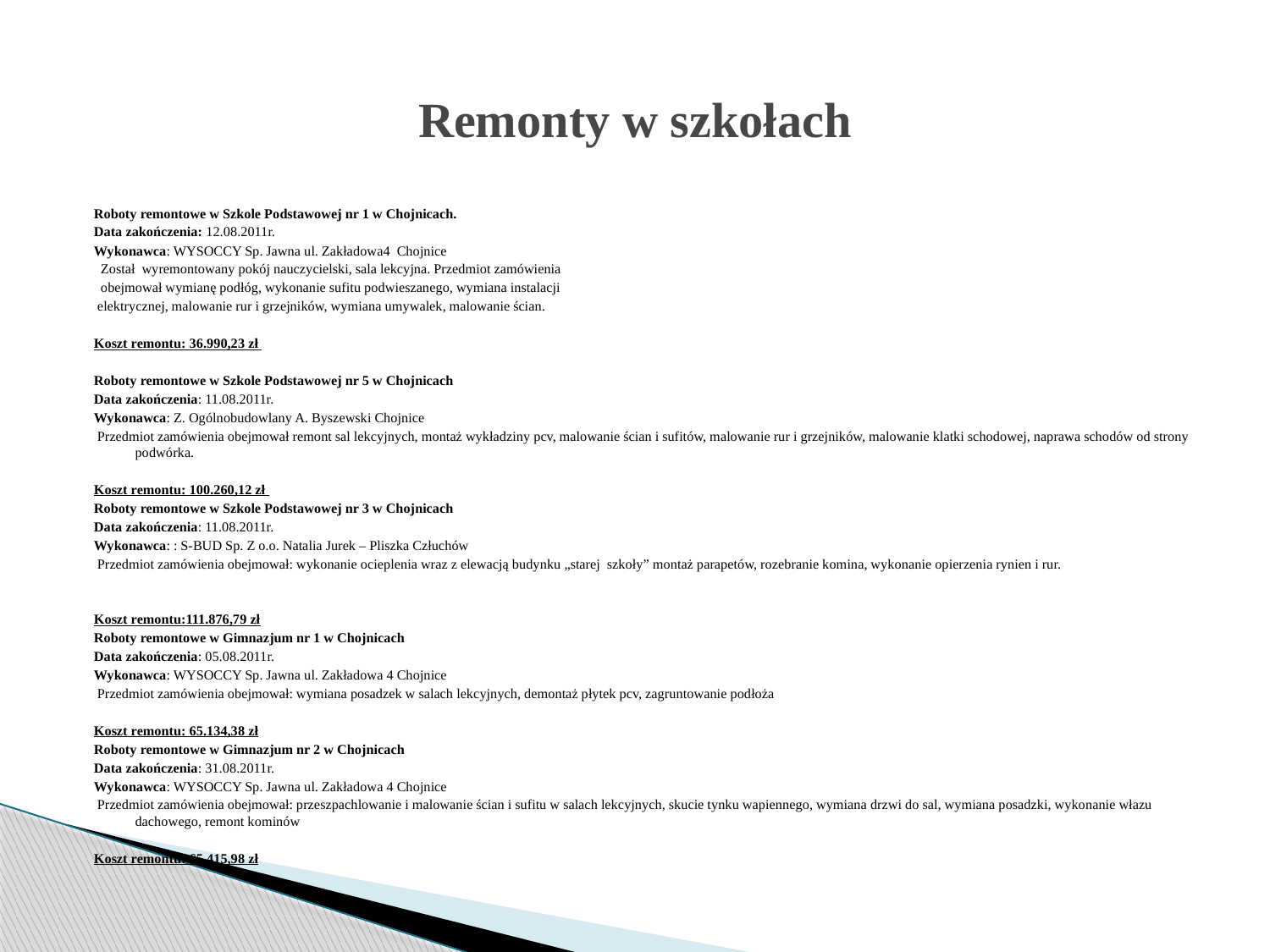

# Remonty w szkołach
Roboty remontowe w Szkole Podstawowej nr 1 w Chojnicach.
Data zakończenia: 12.08.2011r.
Wykonawca: WYSOCCY Sp. Jawna ul. Zakładowa4  Chojnice
  Został  wyremontowany pokój nauczycielski, sala lekcyjna. Przedmiot zamówienia
  obejmował wymianę podłóg, wykonanie sufitu podwieszanego, wymiana instalacji
 elektrycznej, malowanie rur i grzejników, wymiana umywalek, malowanie ścian.

Koszt remontu: 36.990,23 zł

Roboty remontowe w Szkole Podstawowej nr 5 w Chojnicach
Data zakończenia: 11.08.2011r.
Wykonawca: Z. Ogólnobudowlany A. Byszewski Chojnice
 Przedmiot zamówienia obejmował remont sal lekcyjnych, montaż wykładziny pcv, malowanie ścian i sufitów, malowanie rur i grzejników, malowanie klatki schodowej, naprawa schodów od strony podwórka.

Koszt remontu: 100.260,12 zł
Roboty remontowe w Szkole Podstawowej nr 3 w Chojnicach
Data zakończenia: 11.08.2011r.
Wykonawca: : S-BUD Sp. Z o.o. Natalia Jurek – Pliszka Człuchów
 Przedmiot zamówienia obejmował: wykonanie ocieplenia wraz z elewacją budynku „starej  szkoły” montaż parapetów, rozebranie komina, wykonanie opierzenia rynien i rur.

Koszt remontu:111.876,79 zł
Roboty remontowe w Gimnazjum nr 1 w Chojnicach
Data zakończenia: 05.08.2011r.
Wykonawca: WYSOCCY Sp. Jawna ul. Zakładowa 4 Chojnice
 Przedmiot zamówienia obejmował: wymiana posadzek w salach lekcyjnych, demontaż płytek pcv, zagruntowanie podłoża

Koszt remontu: 65.134,38 zł
Roboty remontowe w Gimnazjum nr 2 w Chojnicach
Data zakończenia: 31.08.2011r.
Wykonawca: WYSOCCY Sp. Jawna ul. Zakładowa 4 Chojnice
 Przedmiot zamówienia obejmował: przeszpachlowanie i malowanie ścian i sufitu w salach lekcyjnych, skucie tynku wapiennego, wymiana drzwi do sal, wymiana posadzki, wykonanie włazu dachowego, remont kominów

Koszt remontu: 65.415,98 zł